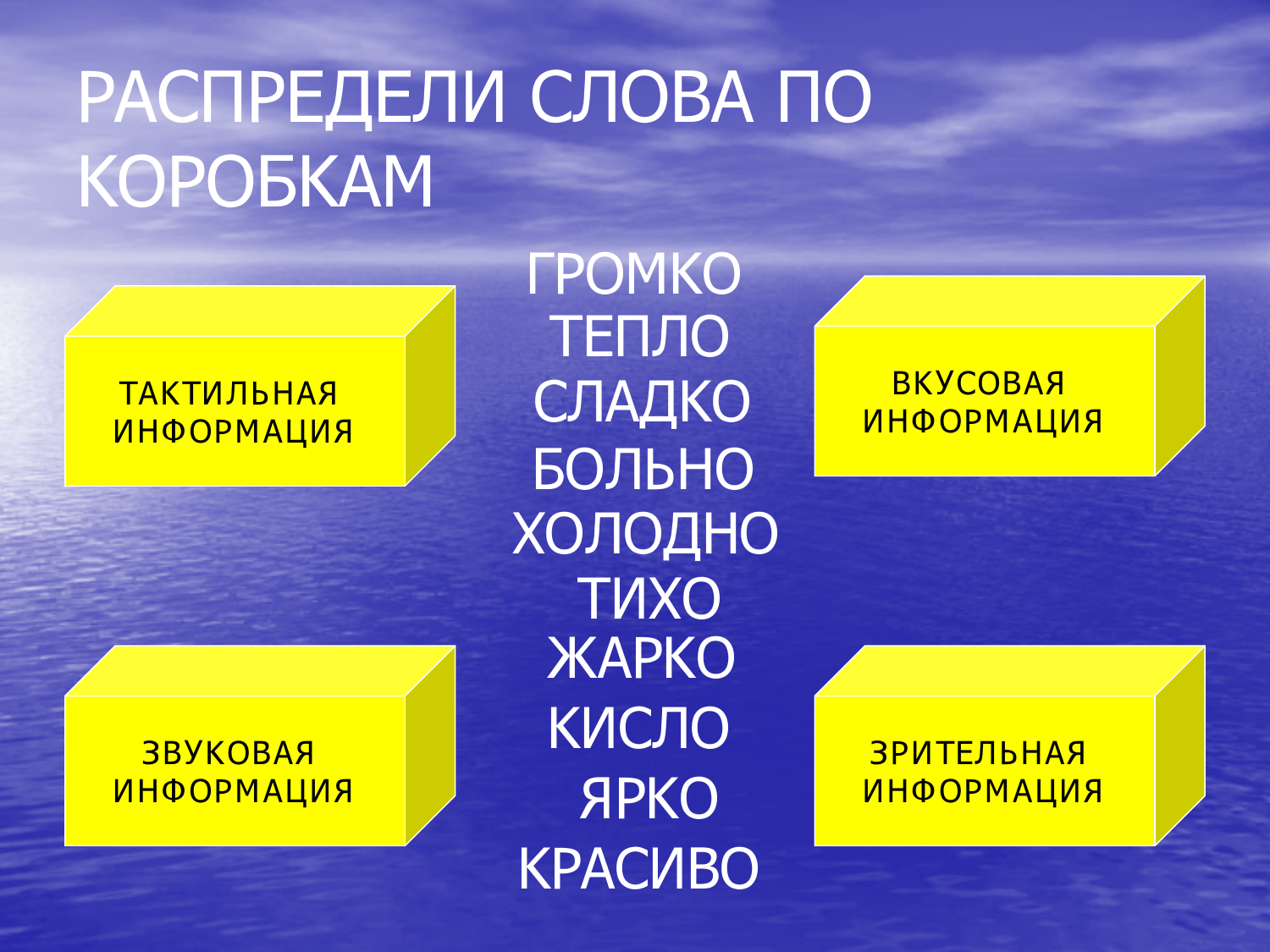

# РАСПРЕДЕЛИ СЛОВА ПО КОРОБКАМ
ГРОМКО

ВКУСОВАЯ
ИНФОРМАЦИЯ
ТАКТИЛЬНАЯ
ИНФОРМАЦИЯ
ТЕПЛО
СЛАДКО
БОЛЬНО
ХОЛОДНО
ТИХО
ЖАРКО
ЗВУКОВАЯ
ИНФОРМАЦИЯ
ЗРИТЕЛЬНАЯ
ИНФОРМАЦИЯ
КИСЛО
ЯРКО
КРАСИВО